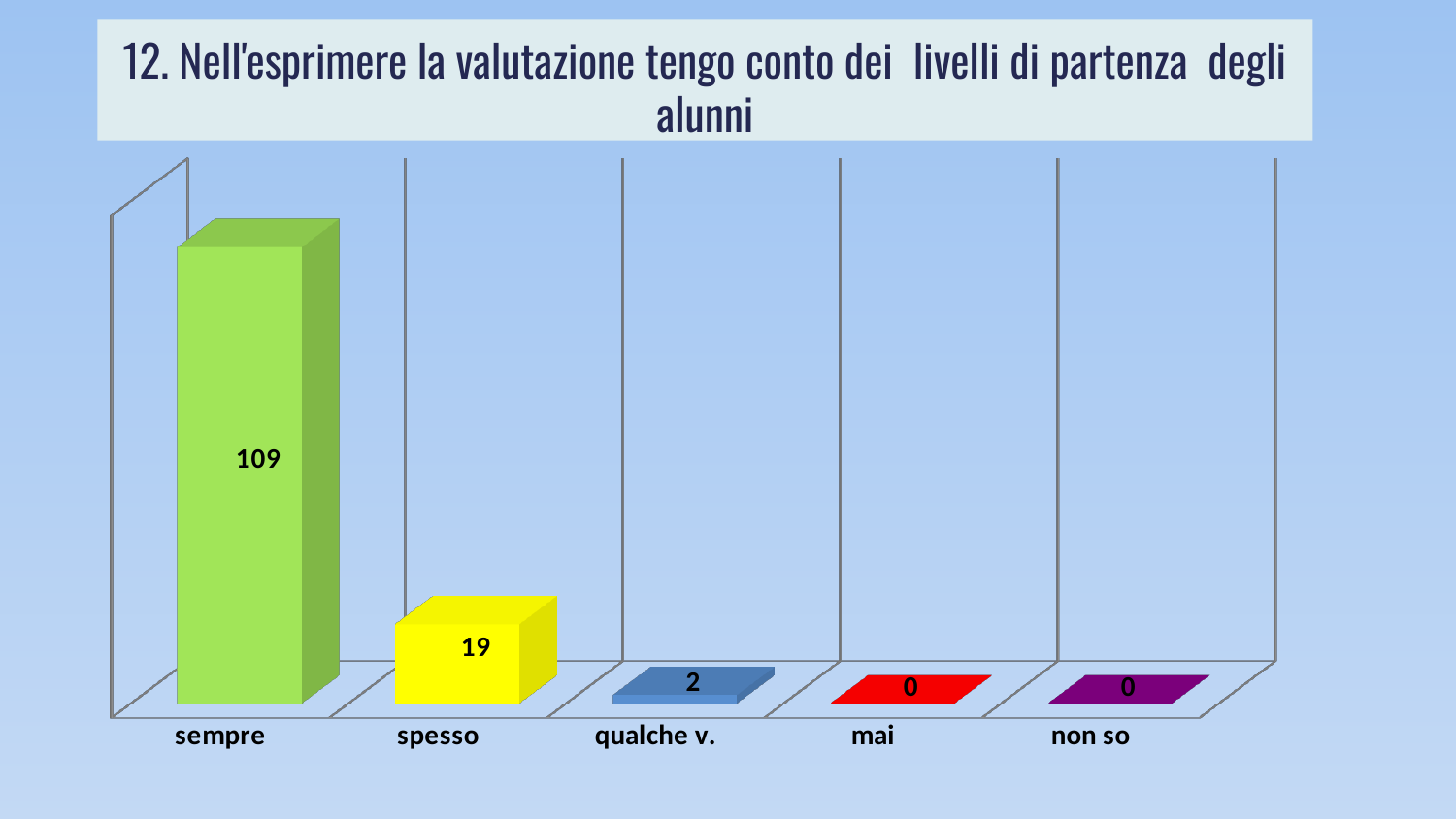

# 12. Nell'esprimere la valutazione tengo conto dei  livelli di partenza  degli alunni

[unsupported chart]